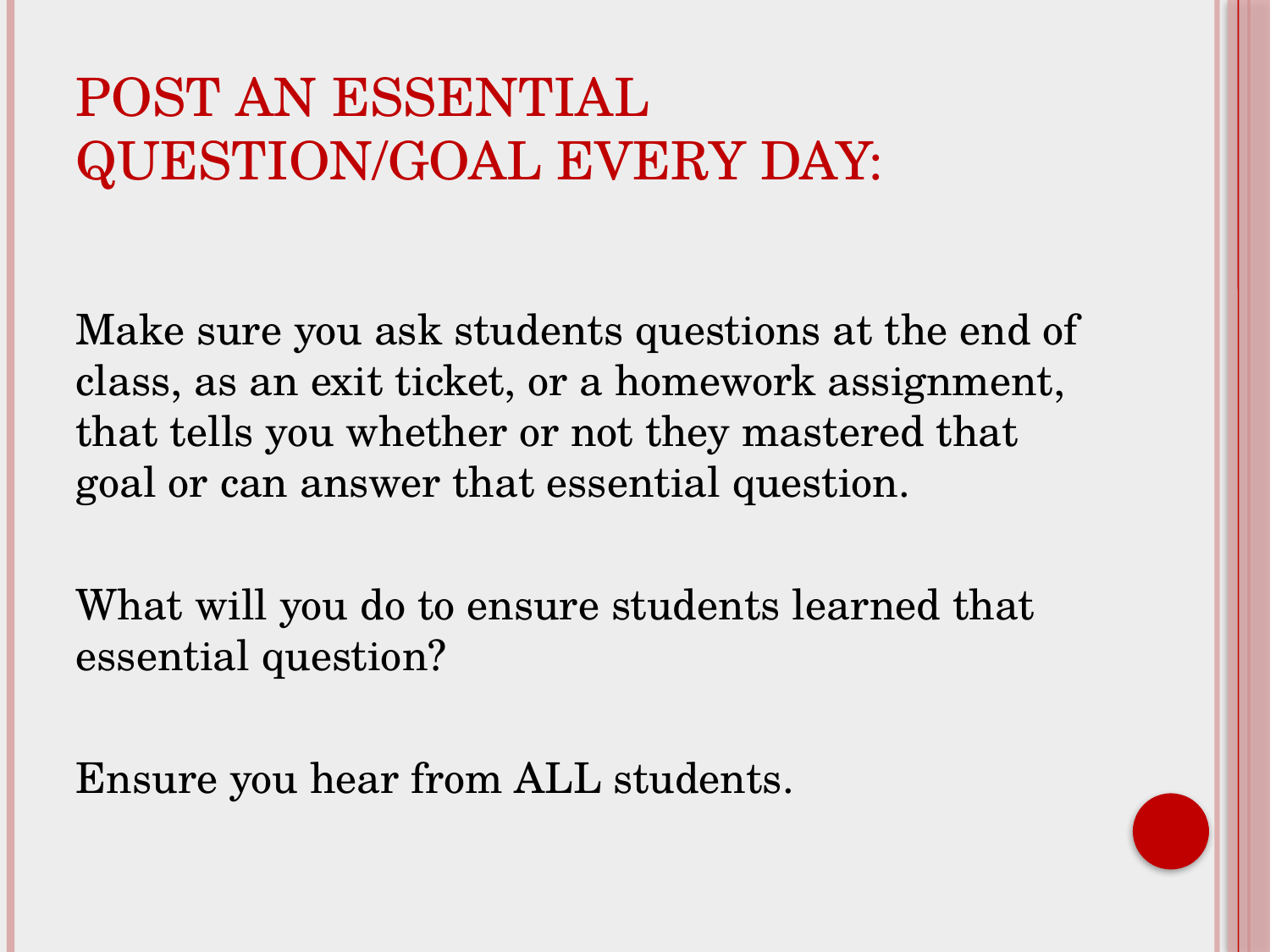

# Post an Essential Question/Goal Every Day:
Make sure you ask students questions at the end of class, as an exit ticket, or a homework assignment, that tells you whether or not they mastered that goal or can answer that essential question.

What will you do to ensure students learned that essential question?

Ensure you hear from ALL students.